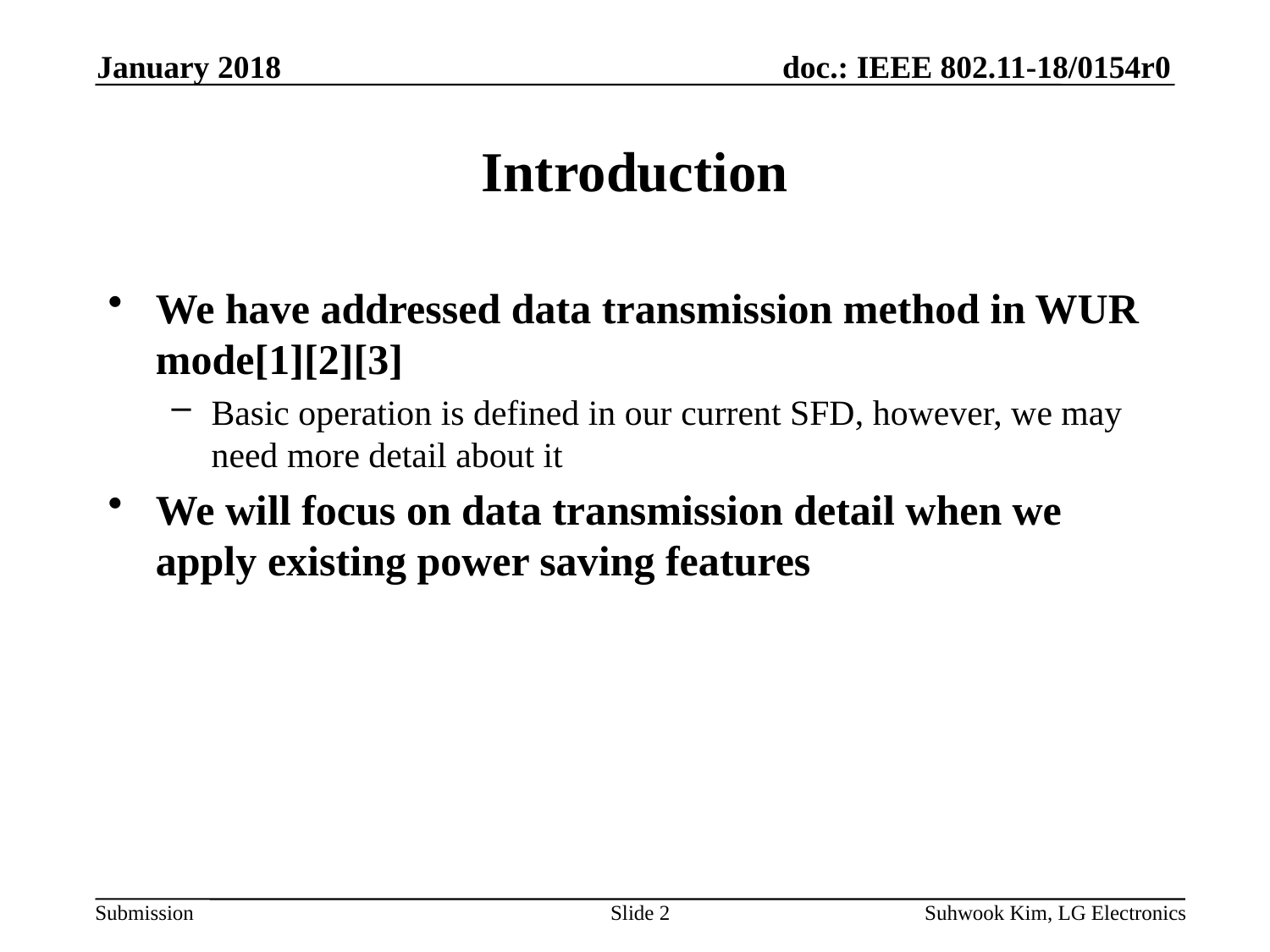

January 2018
# Introduction
We have addressed data transmission method in WUR mode[1][2][3]
Basic operation is defined in our current SFD, however, we may need more detail about it
We will focus on data transmission detail when we apply existing power saving features
Slide 2
Suhwook Kim, LG Electronics